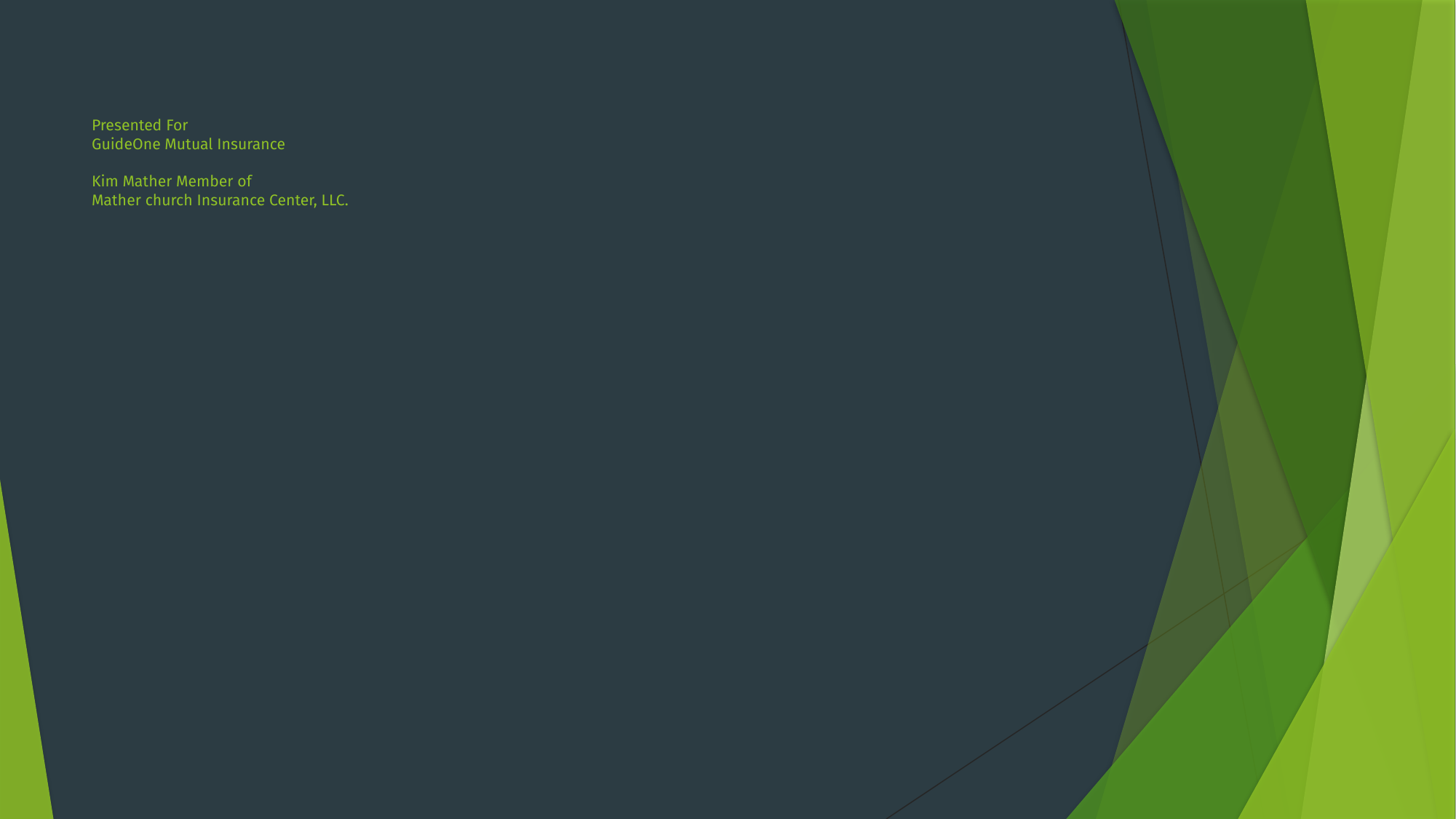

# Presented For GuideOne Mutual Insurance Kim Mather Member of Mather church Insurance Center, LLC.